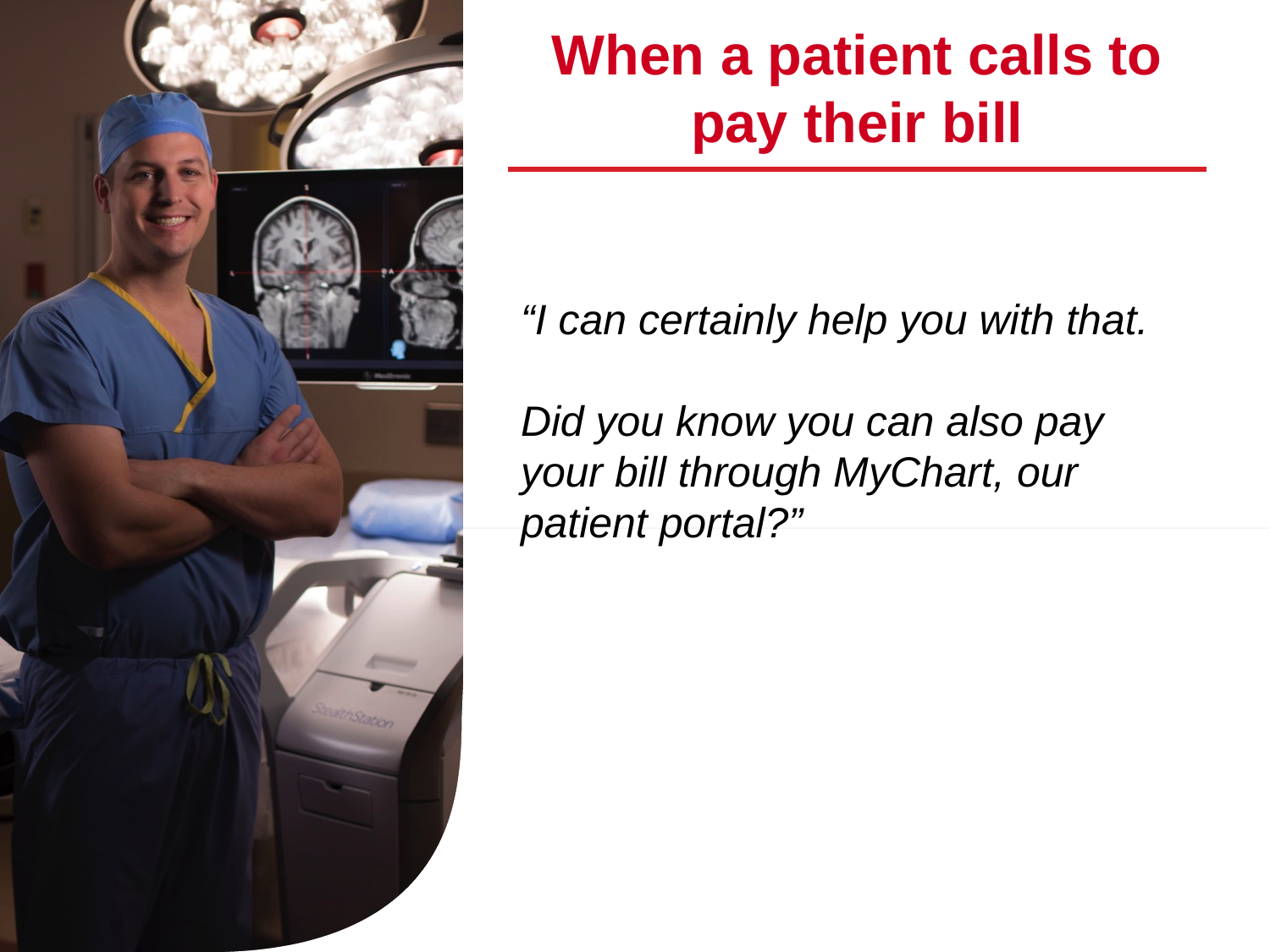

# When a patient calls to pay their bill
“I can certainly help you with that.
Did you know you can also pay your bill through MyChart, our patient portal?”